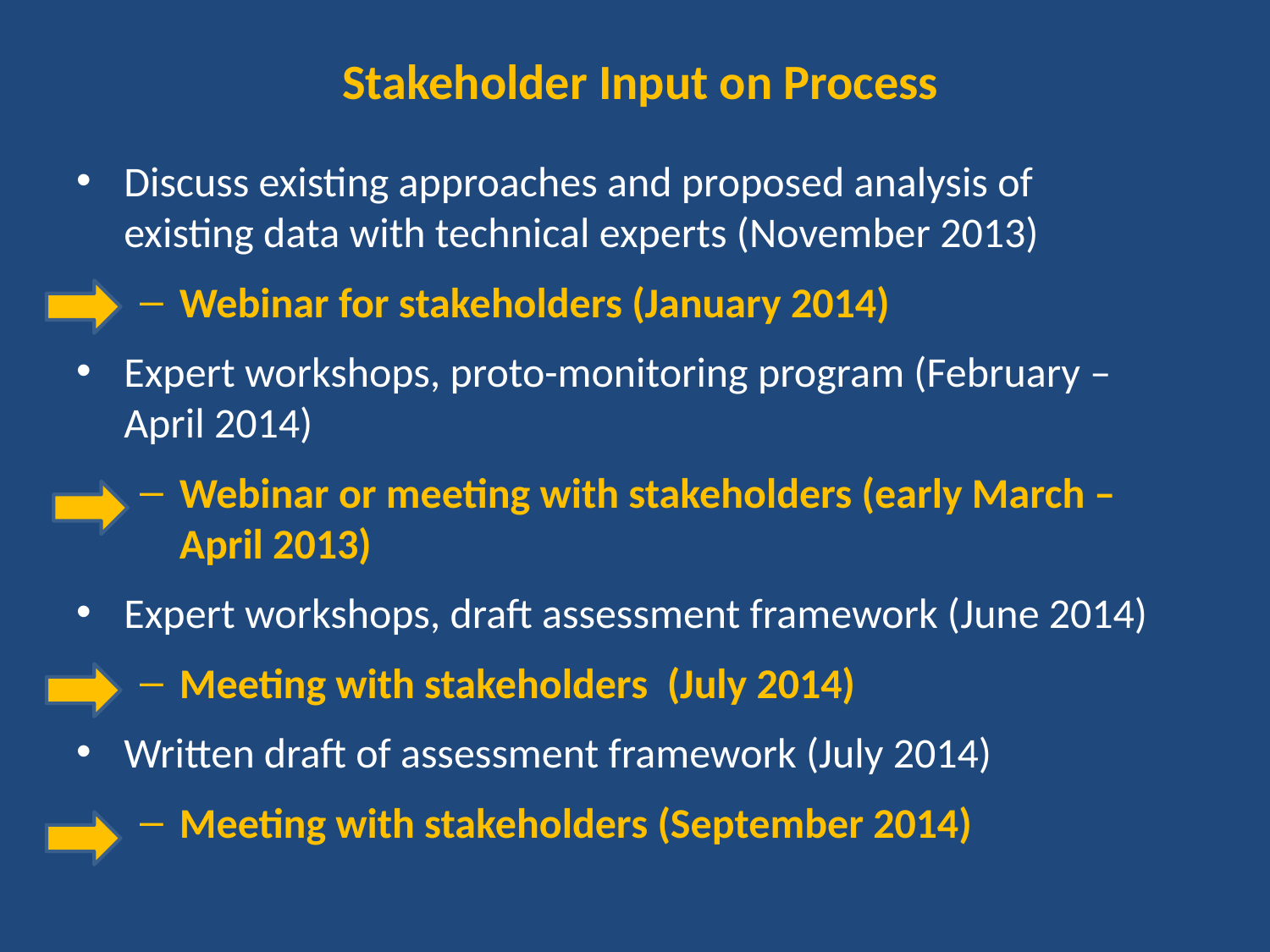

# Stakeholder Input on Process
Discuss existing approaches and proposed analysis of existing data with technical experts (November 2013)
Webinar for stakeholders (January 2014)
Expert workshops, proto-monitoring program (February – April 2014)
Webinar or meeting with stakeholders (early March – April 2013)
Expert workshops, draft assessment framework (June 2014)
Meeting with stakeholders  (July 2014)
Written draft of assessment framework (July 2014)
Meeting with stakeholders (September 2014)